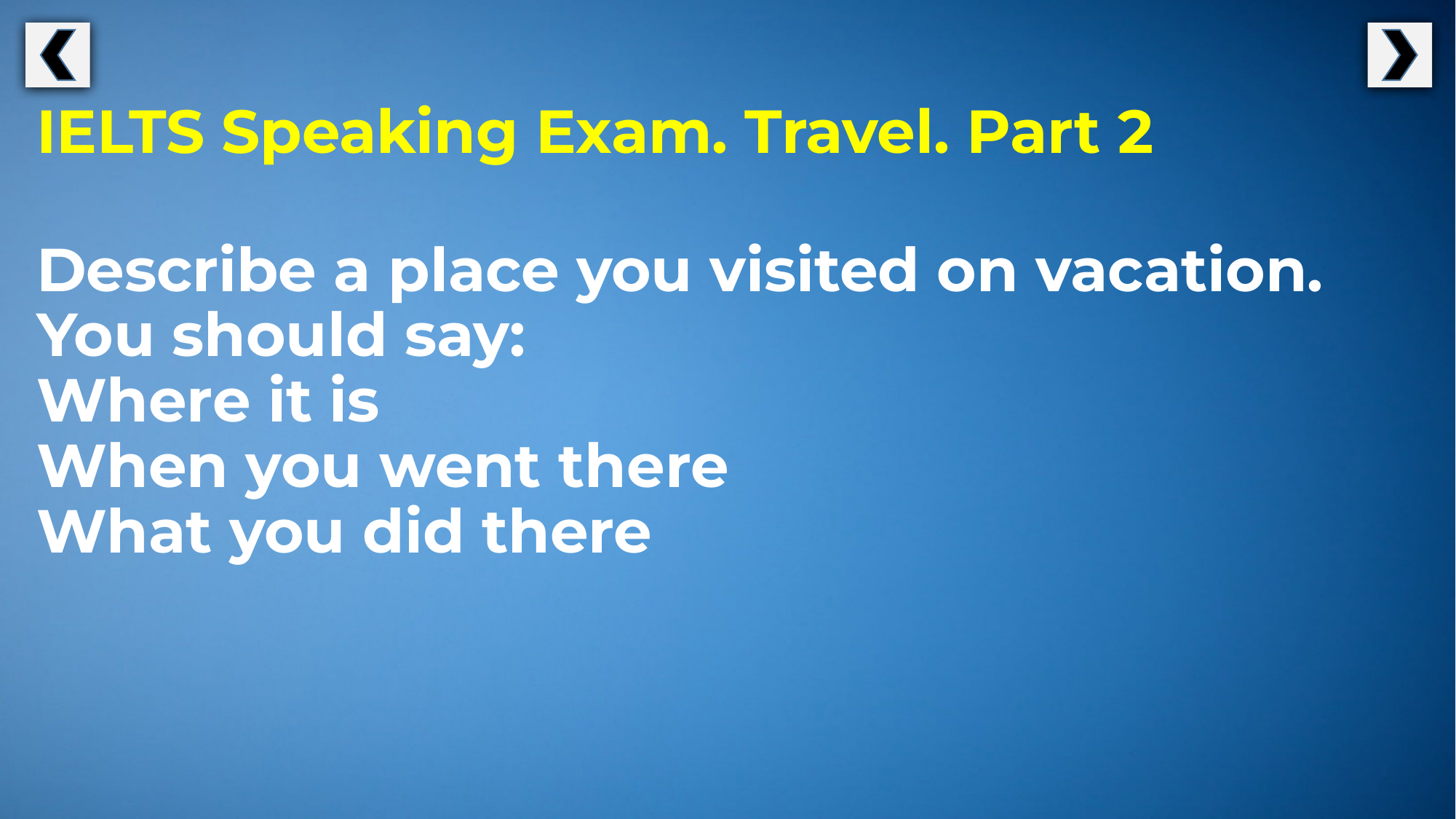

IELTS Speaking Exam. Travel. Part 2
Describe a place you visited on vacation.
You should say:
Where it is
When you went there
What you did there